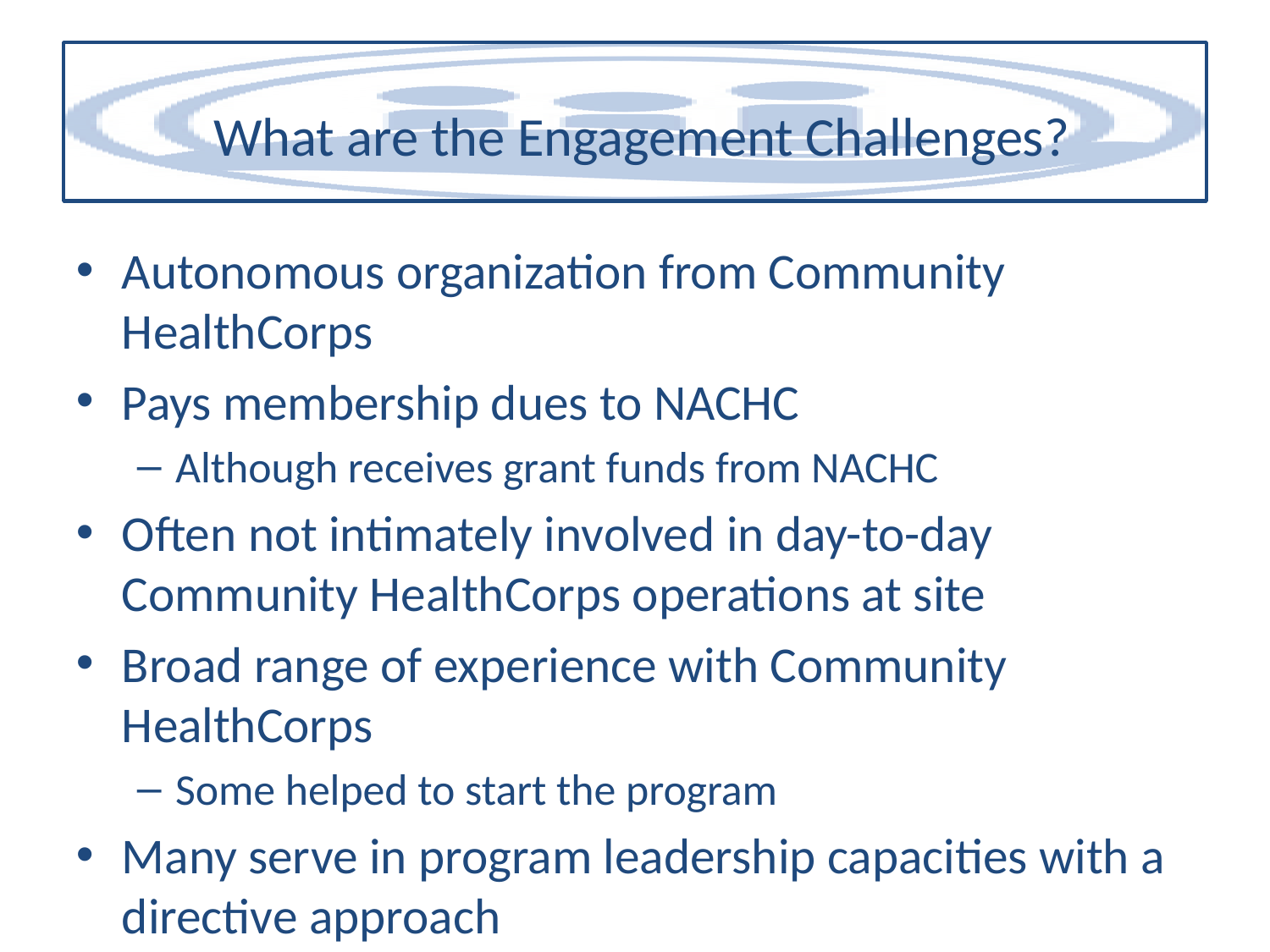

What are the Engagement Challenges?
Autonomous organization from Community HealthCorps
Pays membership dues to NACHC
Although receives grant funds from NACHC
Often not intimately involved in day-to-day Community HealthCorps operations at site
Broad range of experience with Community HealthCorps
Some helped to start the program
Many serve in program leadership capacities with a directive approach